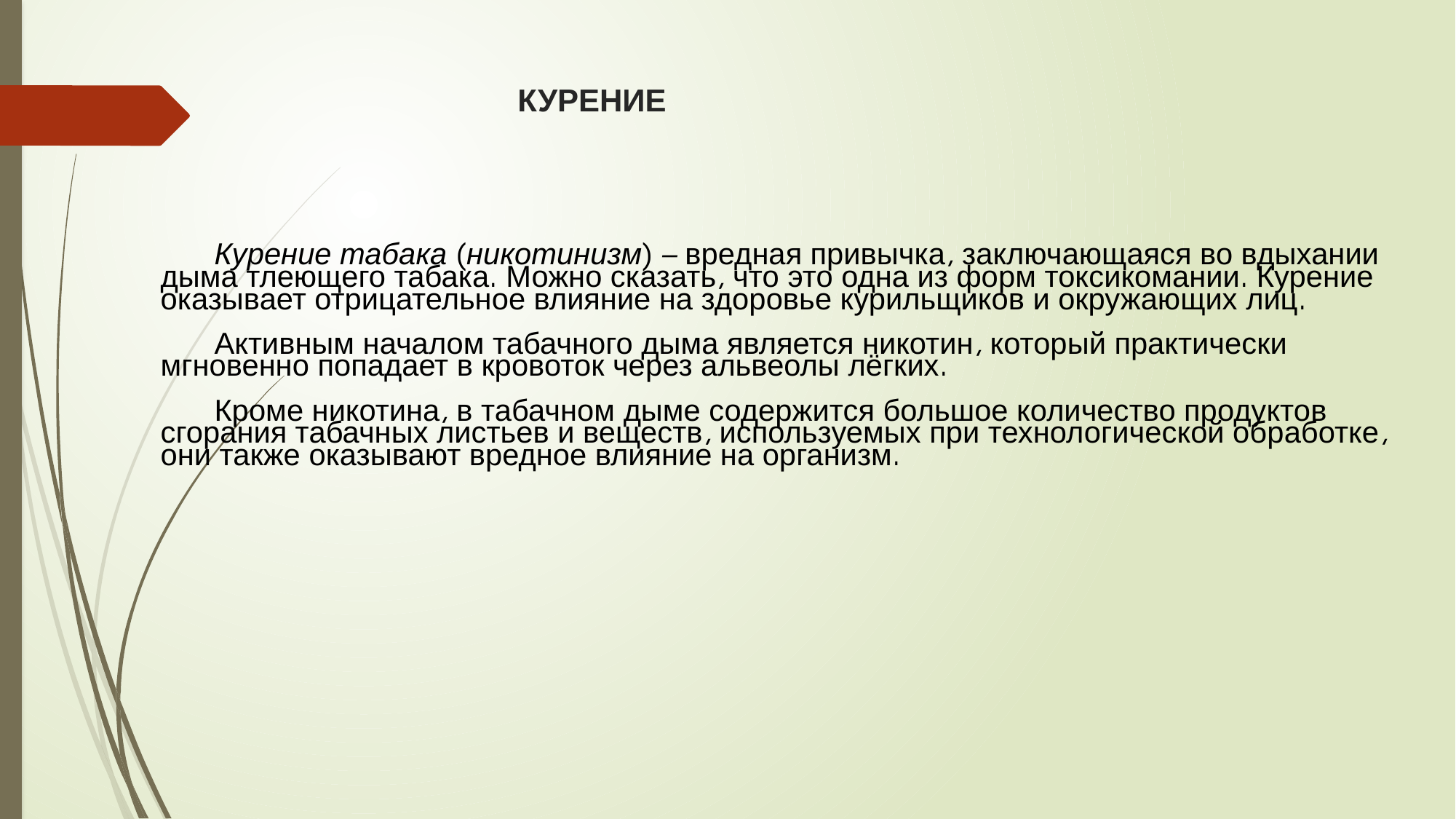

# КУРЕНИЕ
Курение табака (никотинизм) – вредная привычка, заключающаяся во вдыхании дыма тлеющего табака. Можно сказать, что это одна из форм токсикомании. Курение оказывает отрицательное влияние на здоровье курильщиков и окружающих лиц.

Активным началом табачного дыма является никотин, который практически мгновенно попадает в кровоток через альвеолы лёгких.

Кроме никотина, в табачном дыме содержится большое количество продуктов сгорания табачных листьев и веществ, используемых при технологической обработке, они также оказывают вредное влияние на организм.